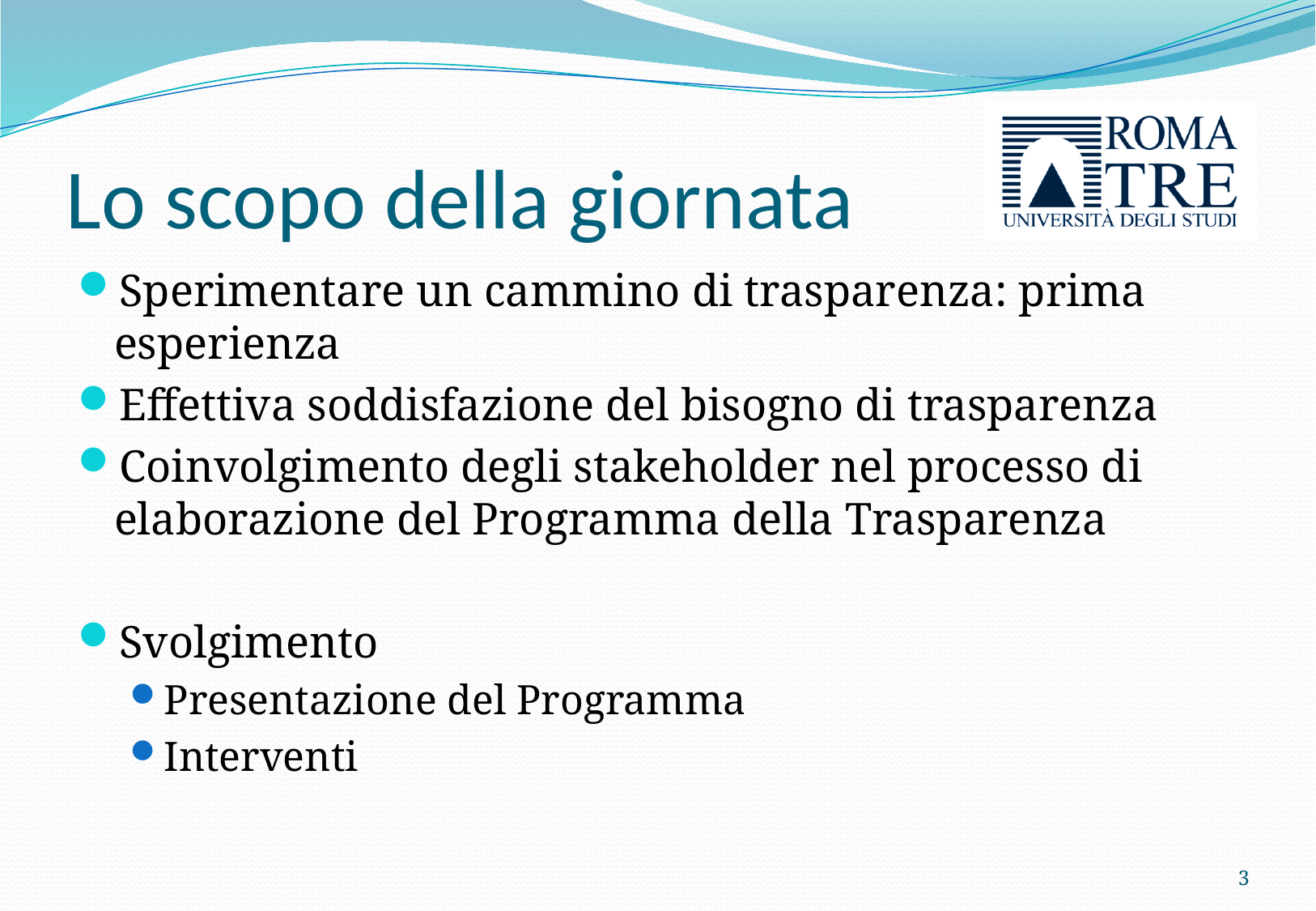

# Lo scopo della giornata
Sperimentare un cammino di trasparenza: prima esperienza
Effettiva soddisfazione del bisogno di trasparenza
Coinvolgimento degli stakeholder nel processo di elaborazione del Programma della Trasparenza

Svolgimento
Presentazione del Programma
Interventi

3